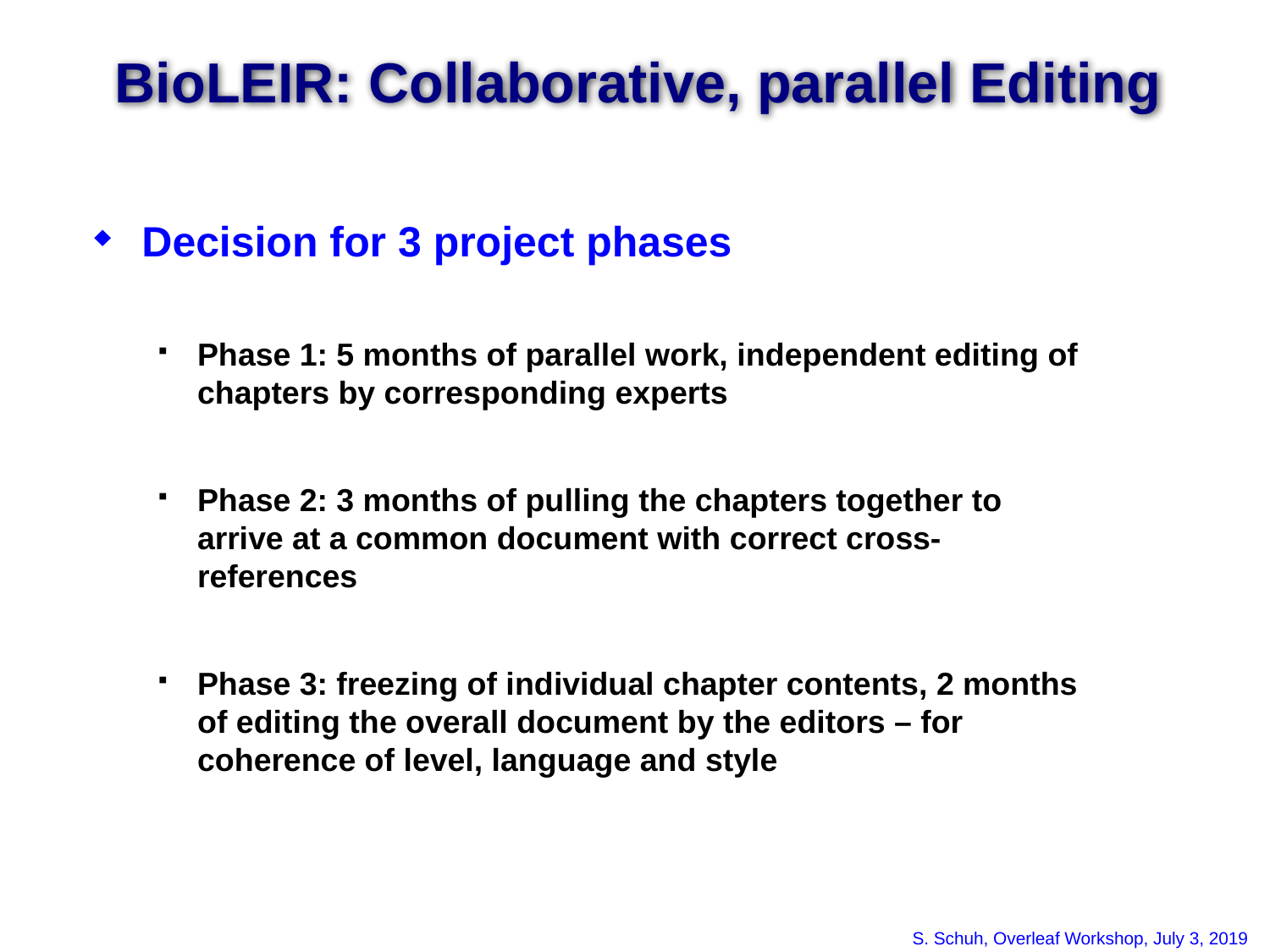

# BioLEIR: Collaborative, parallel Editing
Decision for 3 project phases

Phase 1: 5 months of parallel work, independent editing of chapters by corresponding experts

Phase 2: 3 months of pulling the chapters together to arrive at a common document with correct cross-references

Phase 3: freezing of individual chapter contents, 2 months of editing the overall document by the editors – for coherence of level, language and style
S. Schuh, Overleaf Workshop, July 3, 2019